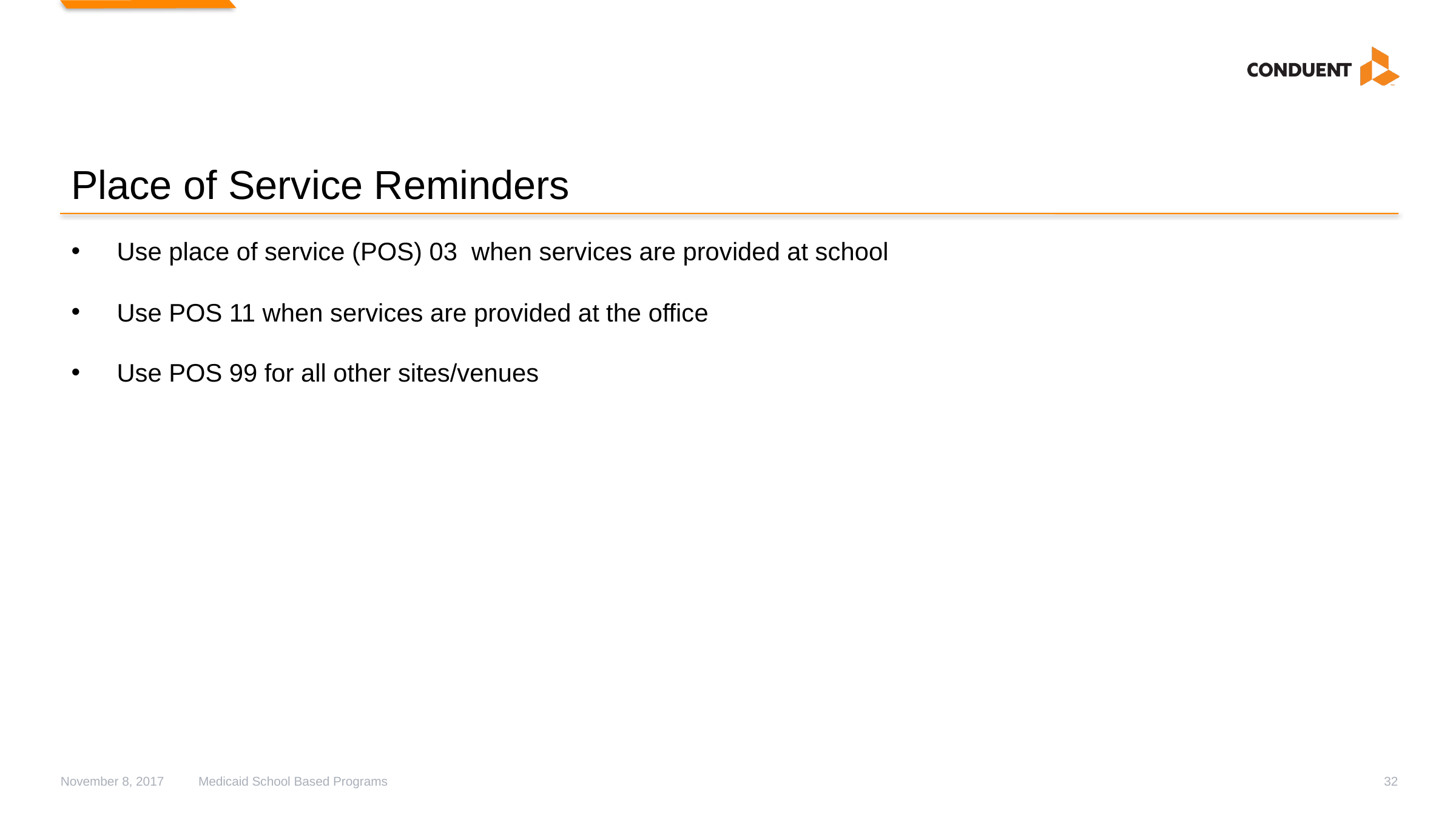

# Place of Service Reminders
Use place of service (POS) 03  when services are provided at school

Use POS 11 when services are provided at the office

Use POS 99 for all other sites/venues

November 8, 2017
Medicaid School Based Programs
32